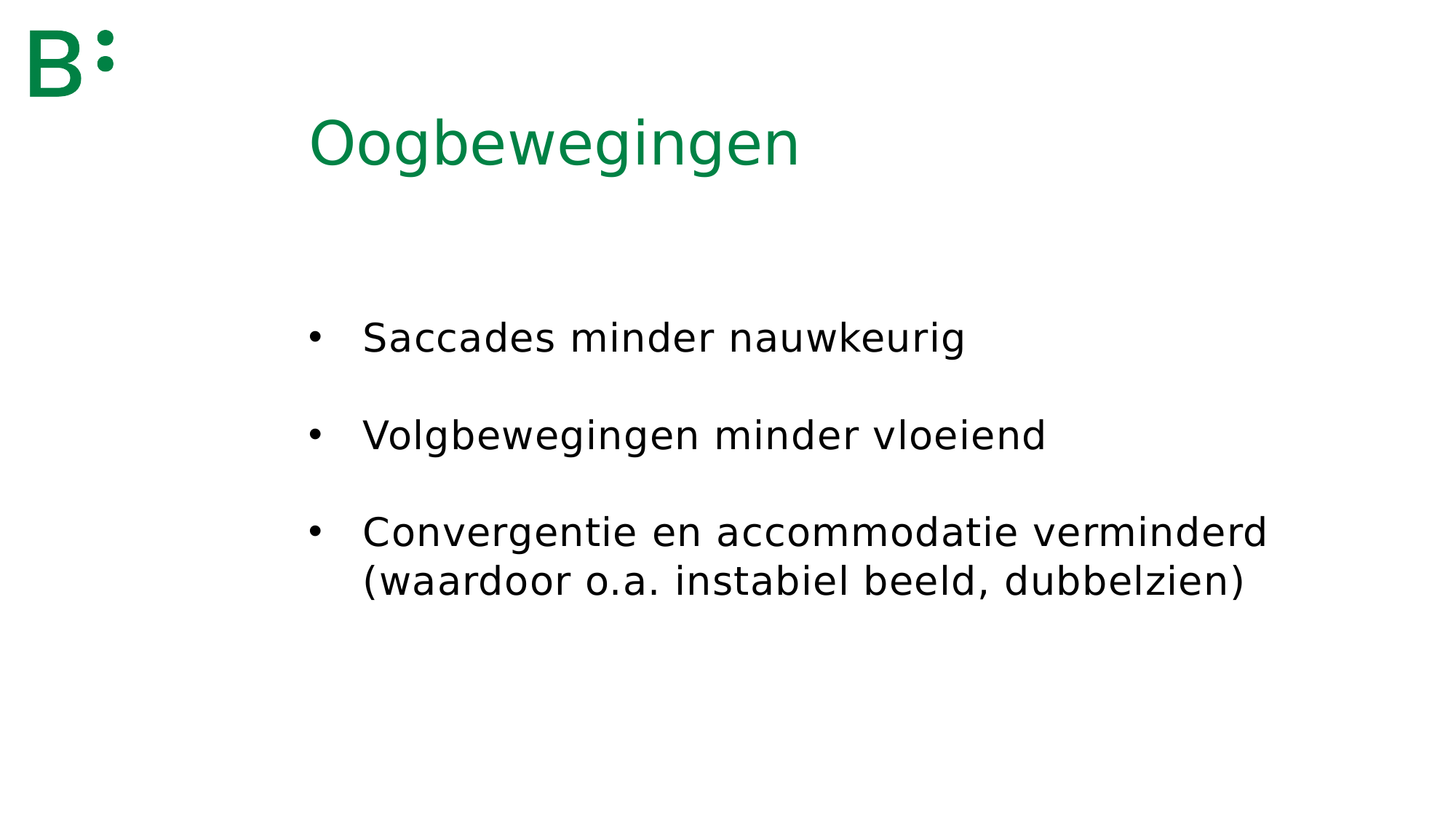

Oogbewegingen
Saccades minder nauwkeurig
Volgbewegingen minder vloeiend
Convergentie en accommodatie verminderd (waardoor o.a. instabiel beeld, dubbelzien)